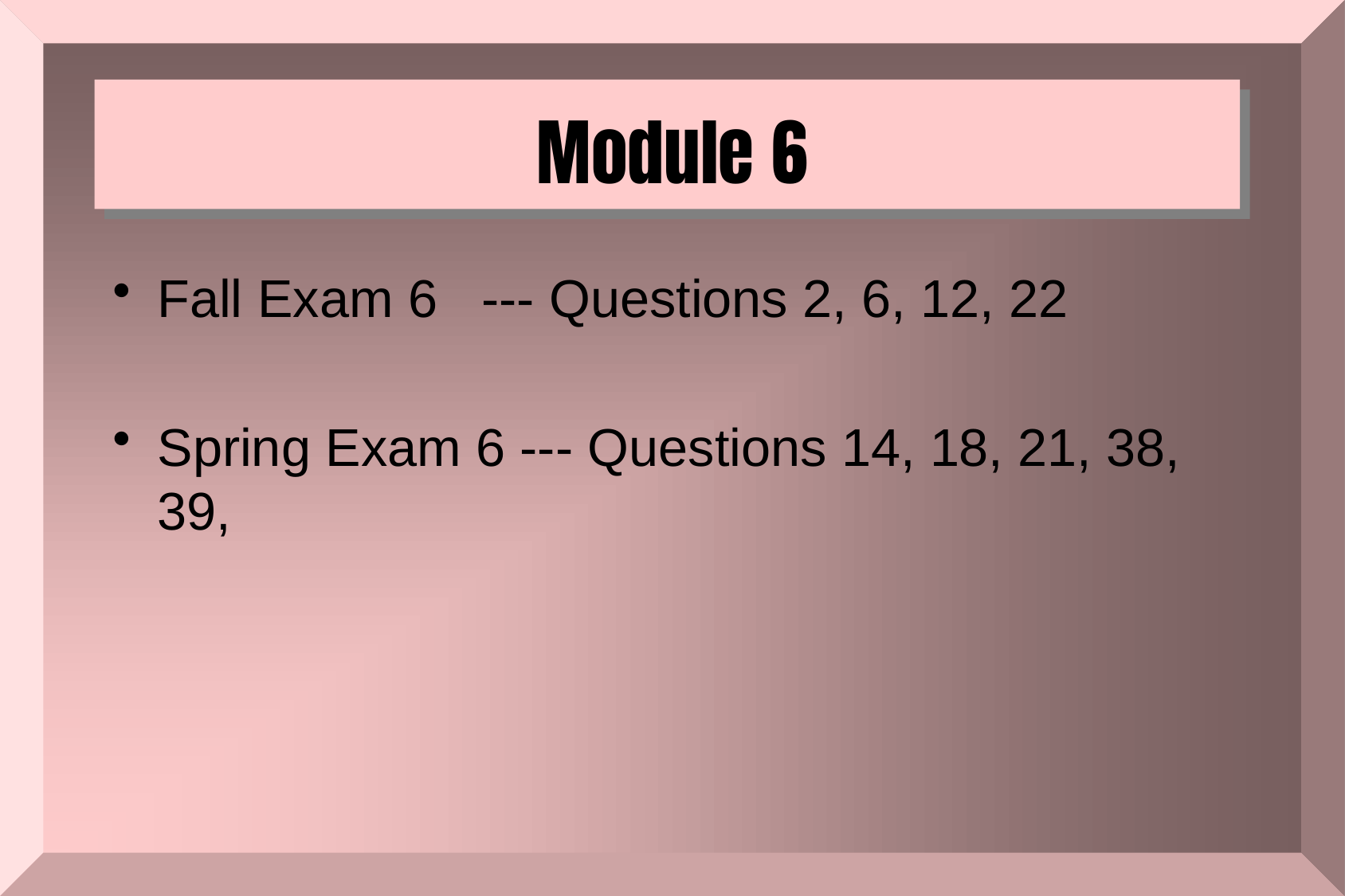

# Module 6
Fall Exam 6   --- Questions 2, 6, 12, 22

Spring Exam 6 --- Questions 14, 18, 21, 38, 39,